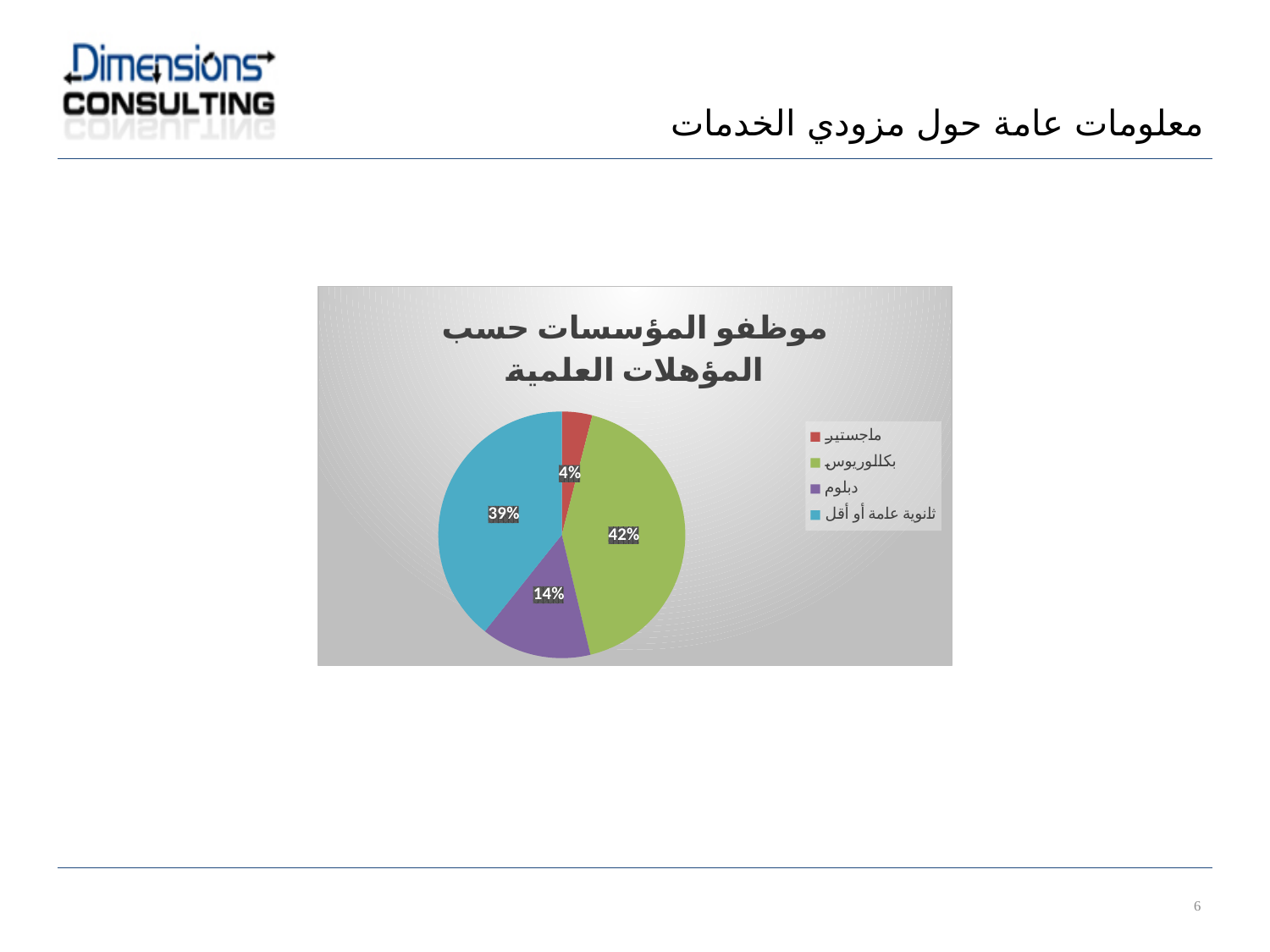

معلومات عامة حول مزودي الخدمات

### Chart: موظفو المؤسسات حسب المؤهلات العلمية

| Category |  |
|---|---|
| دكتوراه | 0.0 |
| ماجستير | 8.0 |
| بكالوريوس | 85.0 |
| دبلوم | 29.0 |
| ثانوية عامة أو أقل | 79.0 |